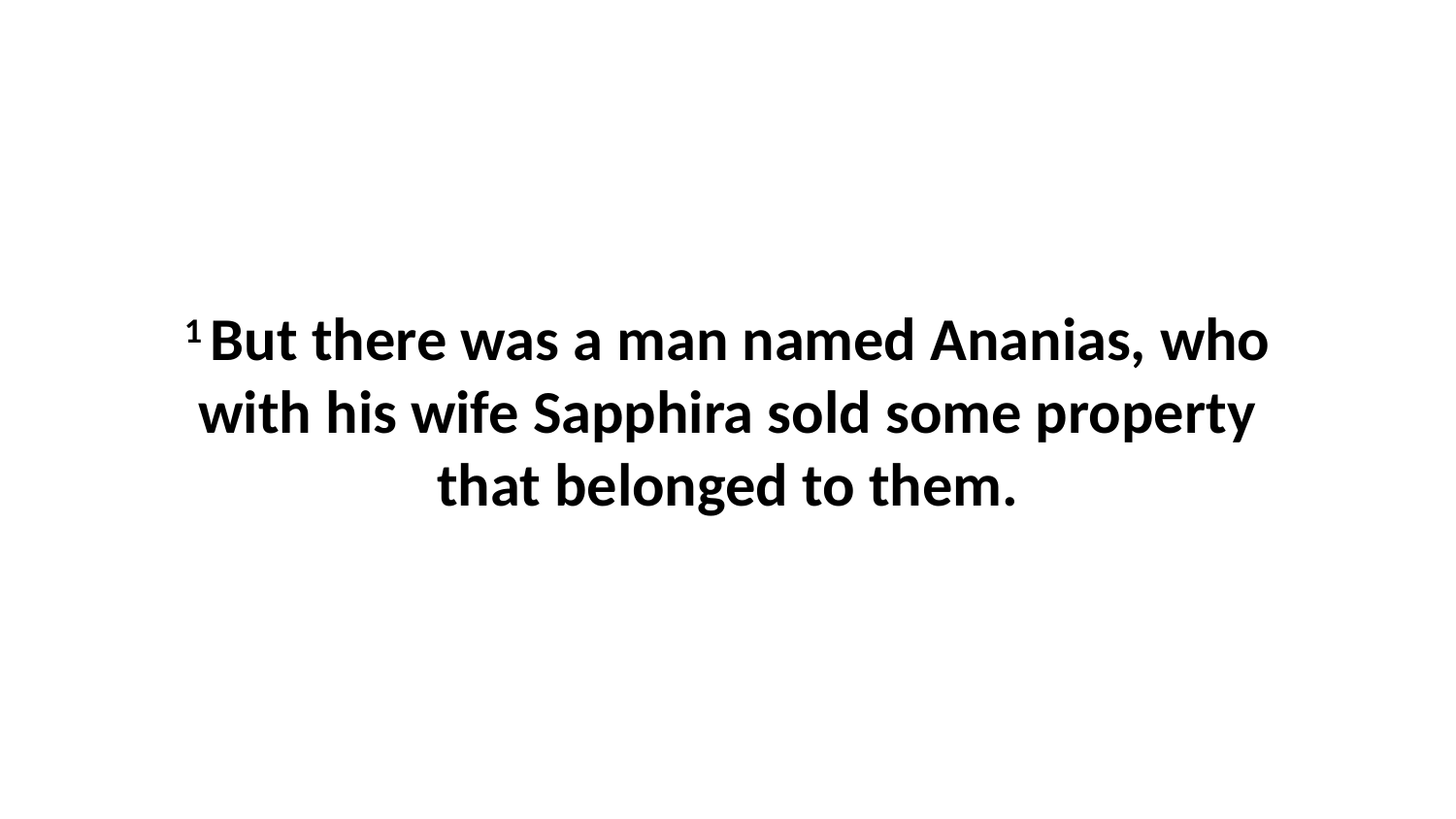

1 But there was a man named Ananias, who with his wife Sapphira sold some property that belonged to them.